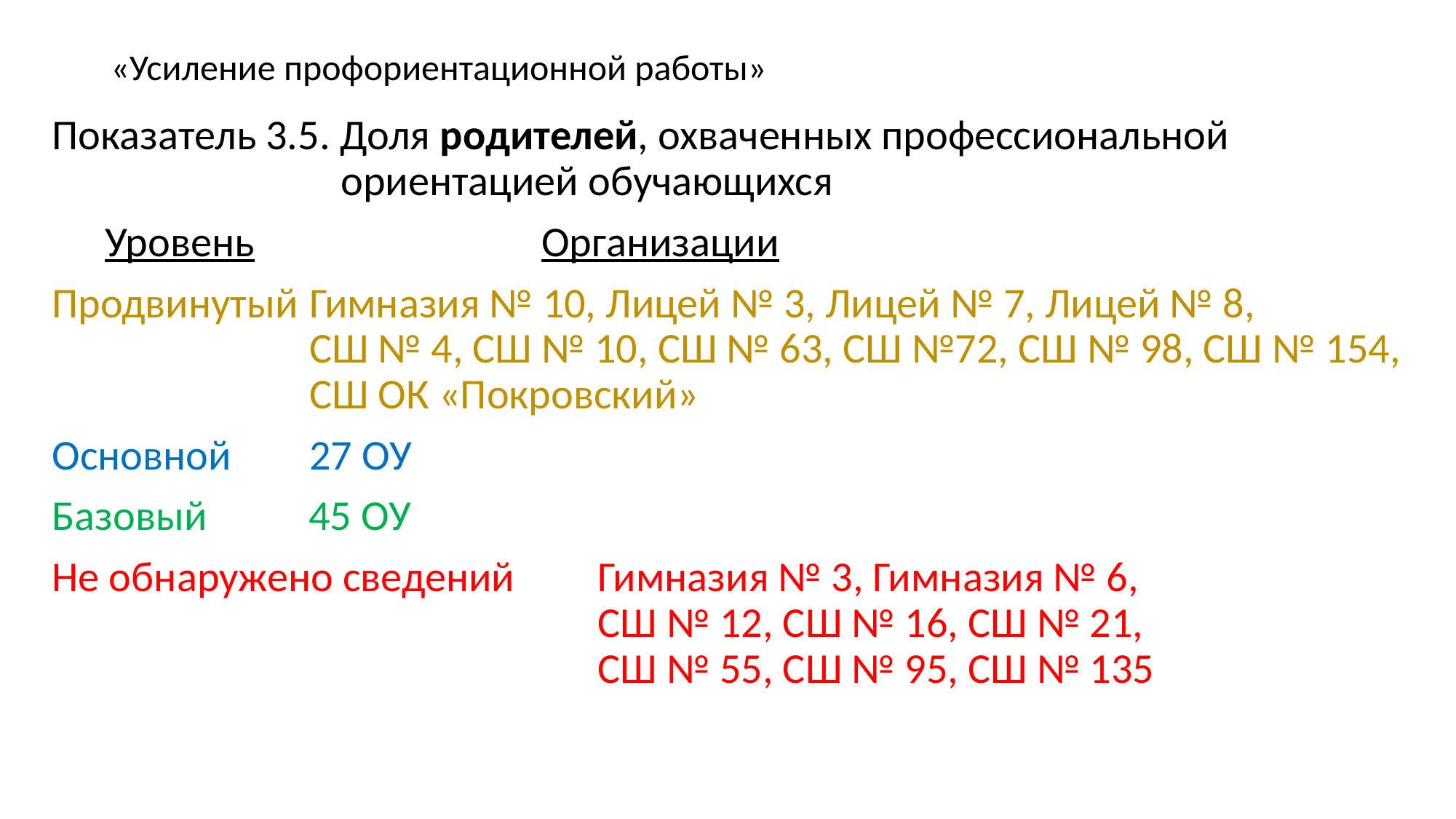

# «Усиление профориентационной работы»
Показатель 3.5. Доля родителей, охваченных профессиональной ориентацией обучающихся
	Уровень			Организации
Продвинутый	Гимназия № 10, Лицей № 3, Лицей № 7, Лицей № 8,
СШ № 4, СШ № 10, СШ № 63, СШ №72, СШ № 98, СШ № 154, СШ ОК «Покровский»
Основной	27 ОУ
Базовый 	45 ОУ
Не обнаружено сведений	Гимназия № 3, Гимназия № 6,
СШ № 12, СШ № 16, СШ № 21,
СШ № 55, СШ № 95, СШ № 135